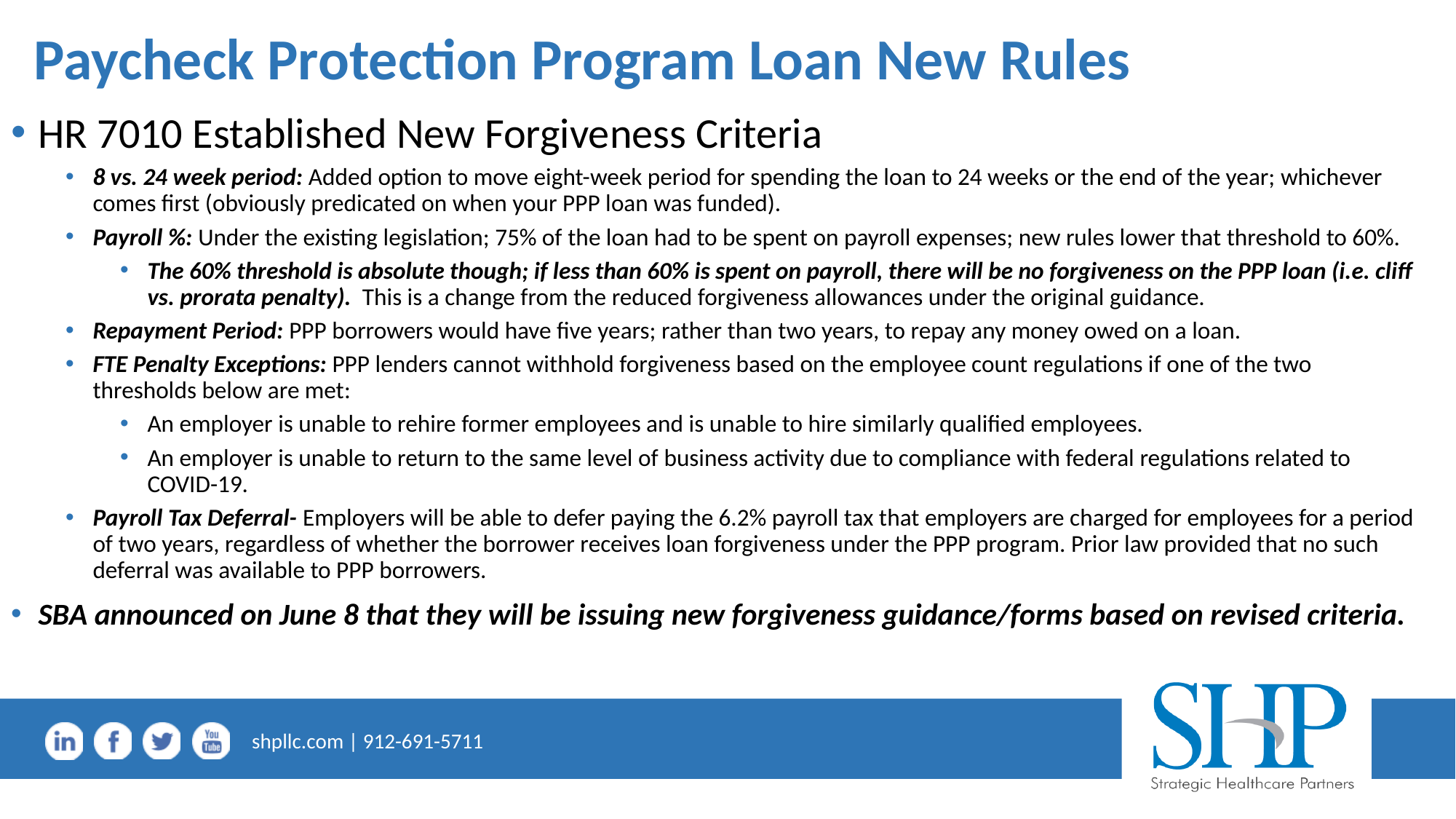

# Paycheck Protection Program Loan New Rules
HR 7010 Established New Forgiveness Criteria
8 vs. 24 week period: Added option to move eight-week period for spending the loan to 24 weeks or the end of the year; whichever comes first (obviously predicated on when your PPP loan was funded).
Payroll %: Under the existing legislation; 75% of the loan had to be spent on payroll expenses; new rules lower that threshold to 60%.
The 60% threshold is absolute though; if less than 60% is spent on payroll, there will be no forgiveness on the PPP loan (i.e. cliff vs. prorata penalty).  This is a change from the reduced forgiveness allowances under the original guidance.
Repayment Period: PPP borrowers would have five years; rather than two years, to repay any money owed on a loan.
FTE Penalty Exceptions: PPP lenders cannot withhold forgiveness based on the employee count regulations if one of the two thresholds below are met:
An employer is unable to rehire former employees and is unable to hire similarly qualified employees.
An employer is unable to return to the same level of business activity due to compliance with federal regulations related to COVID-19.
Payroll Tax Deferral- Employers will be able to defer paying the 6.2% payroll tax that employers are charged for employees for a period of two years, regardless of whether the borrower receives loan forgiveness under the PPP program. Prior law provided that no such deferral was available to PPP borrowers.
SBA announced on June 8 that they will be issuing new forgiveness guidance/forms based on revised criteria.